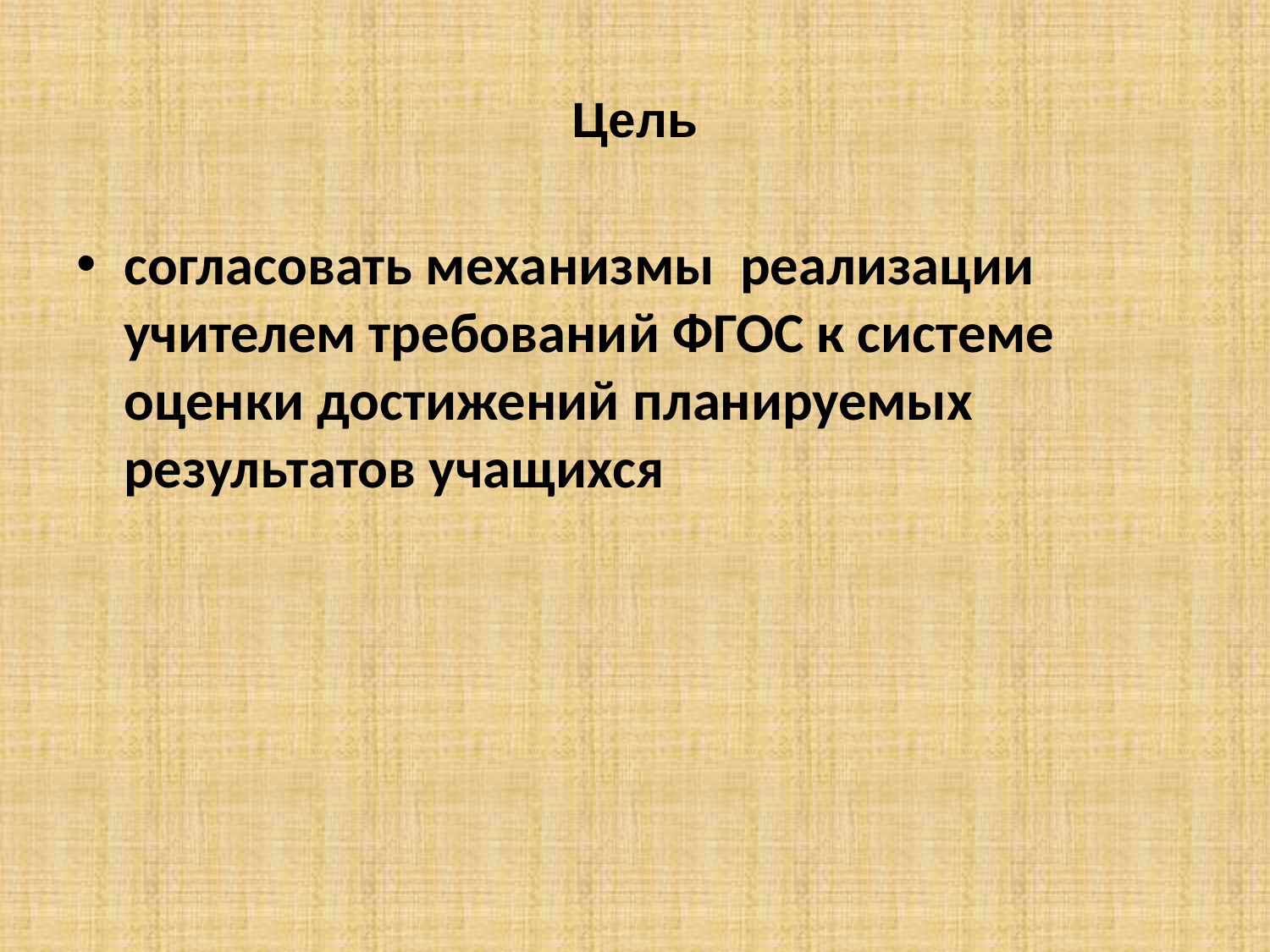

# Цель
согласовать механизмы  реализации учителем требований ФГОС к системе оценки достижений планируемых результатов учащихся